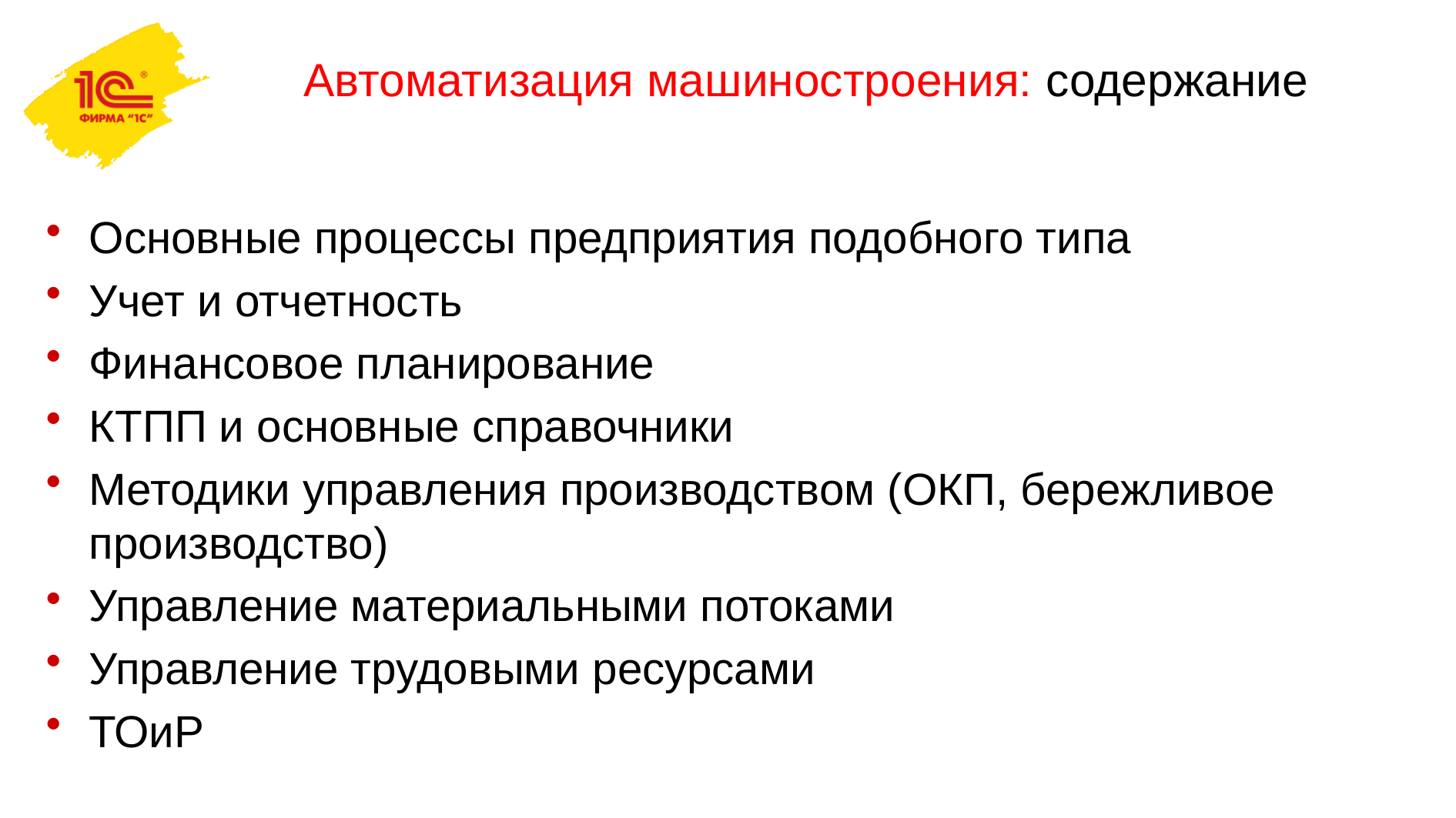

# Автоматизация машиностроения: содержание
Основные процессы предприятия подобного типа
Учет и отчетность
Финансовое планирование
КТПП и основные справочники
Методики управления производством (ОКП, бережливое производство)
Управление материальными потоками
Управление трудовыми ресурсами
ТОиР